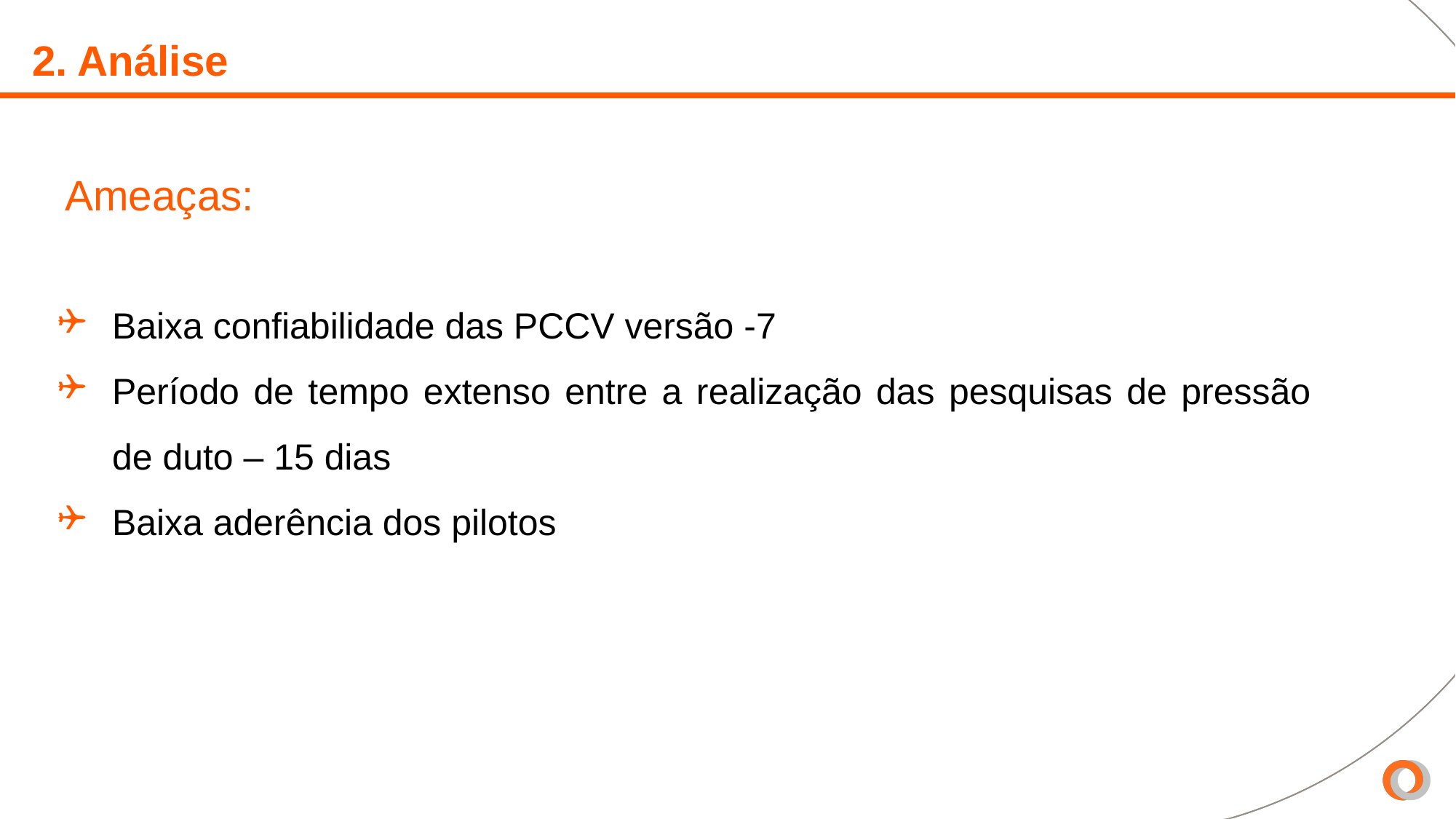

2. Análise
Ameaças:
Baixa confiabilidade das PCCV versão -7
Período de tempo extenso entre a realização das pesquisas de pressão de duto – 15 dias
Baixa aderência dos pilotos